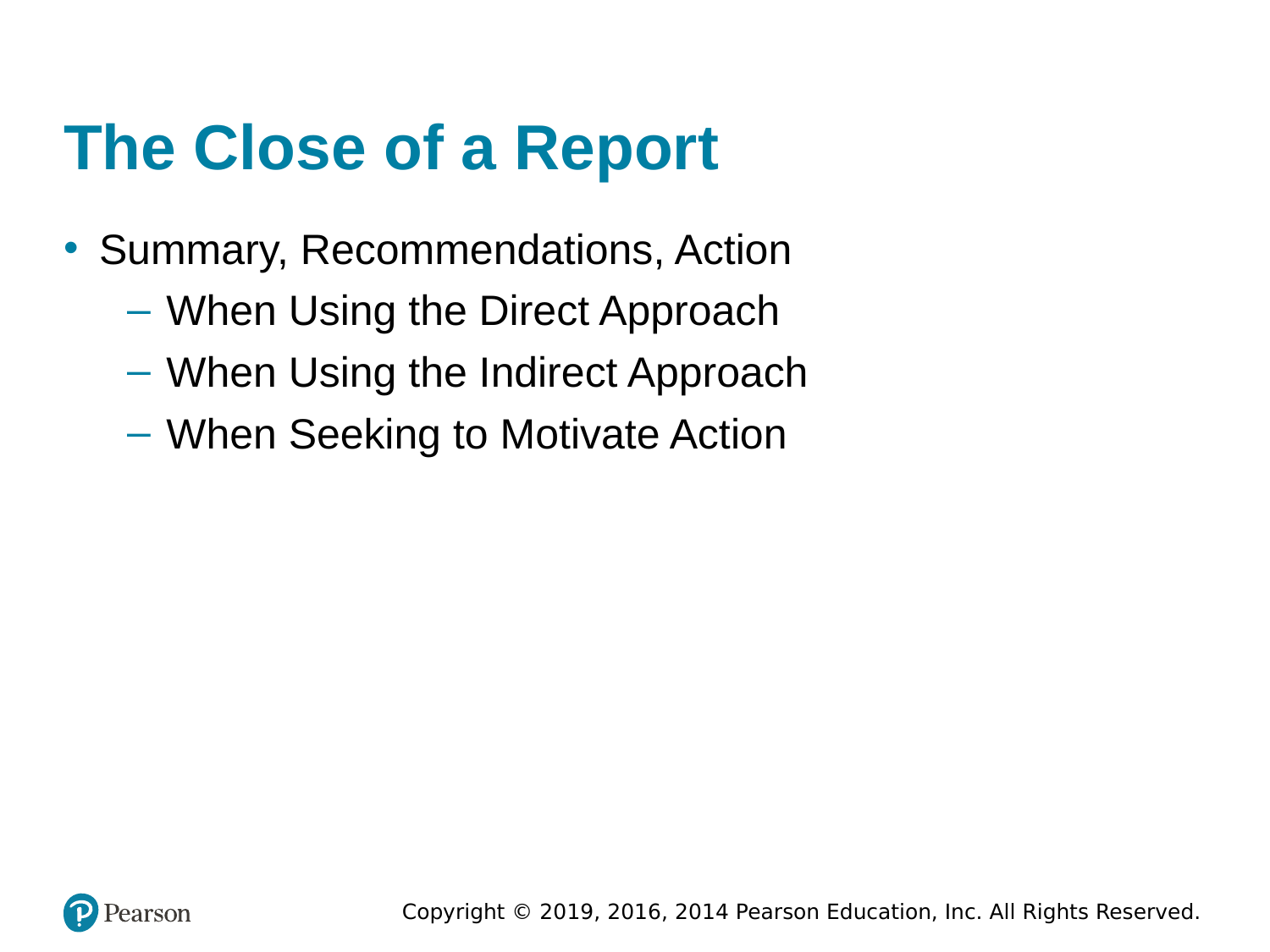

# The Close of a Report
Summary, Recommendations, Action
When Using the Direct Approach
When Using the Indirect Approach
When Seeking to Motivate Action